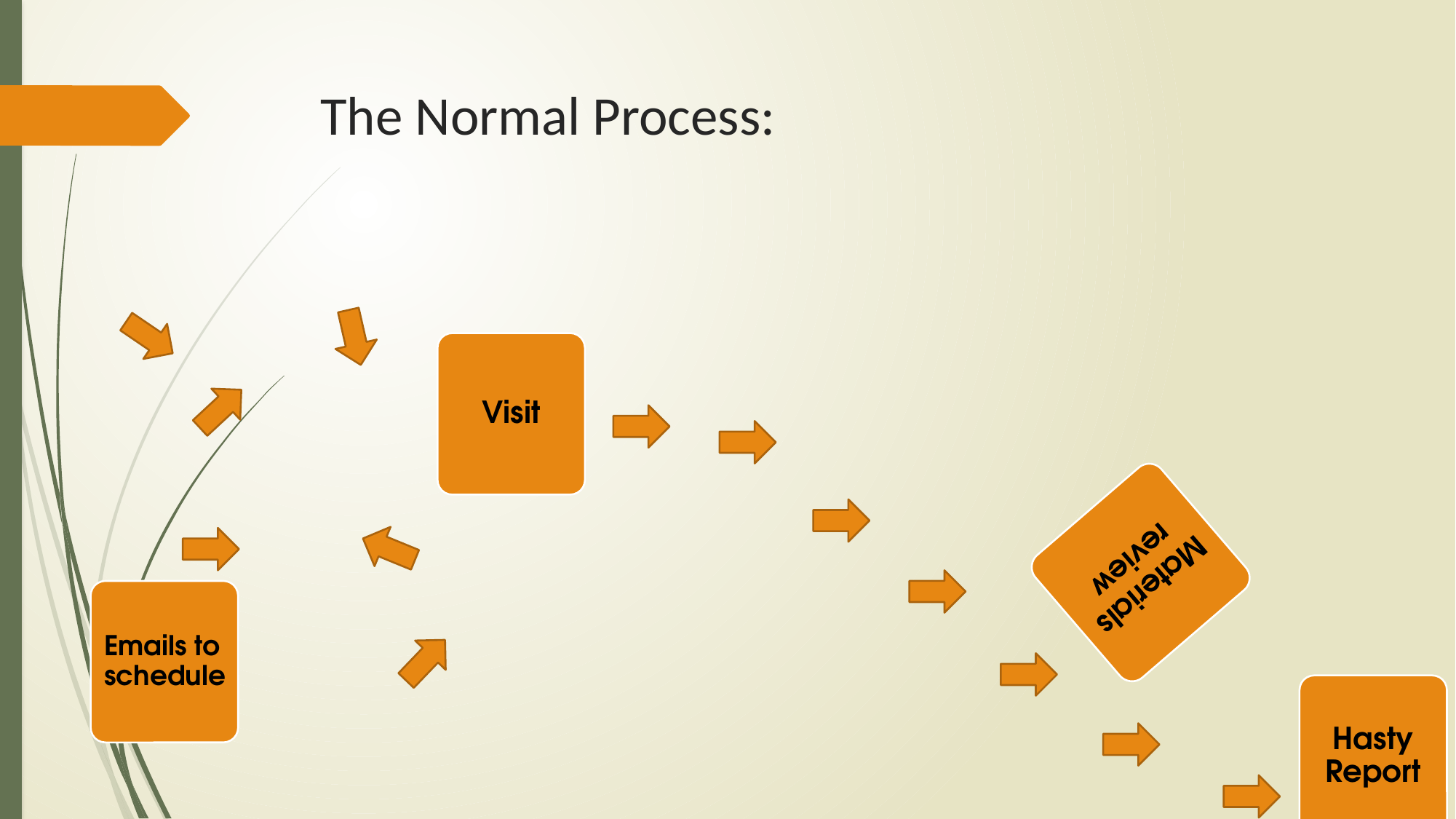

# The Normal Process:

Visit

Materials review

Emails to schedule

Hasty Report